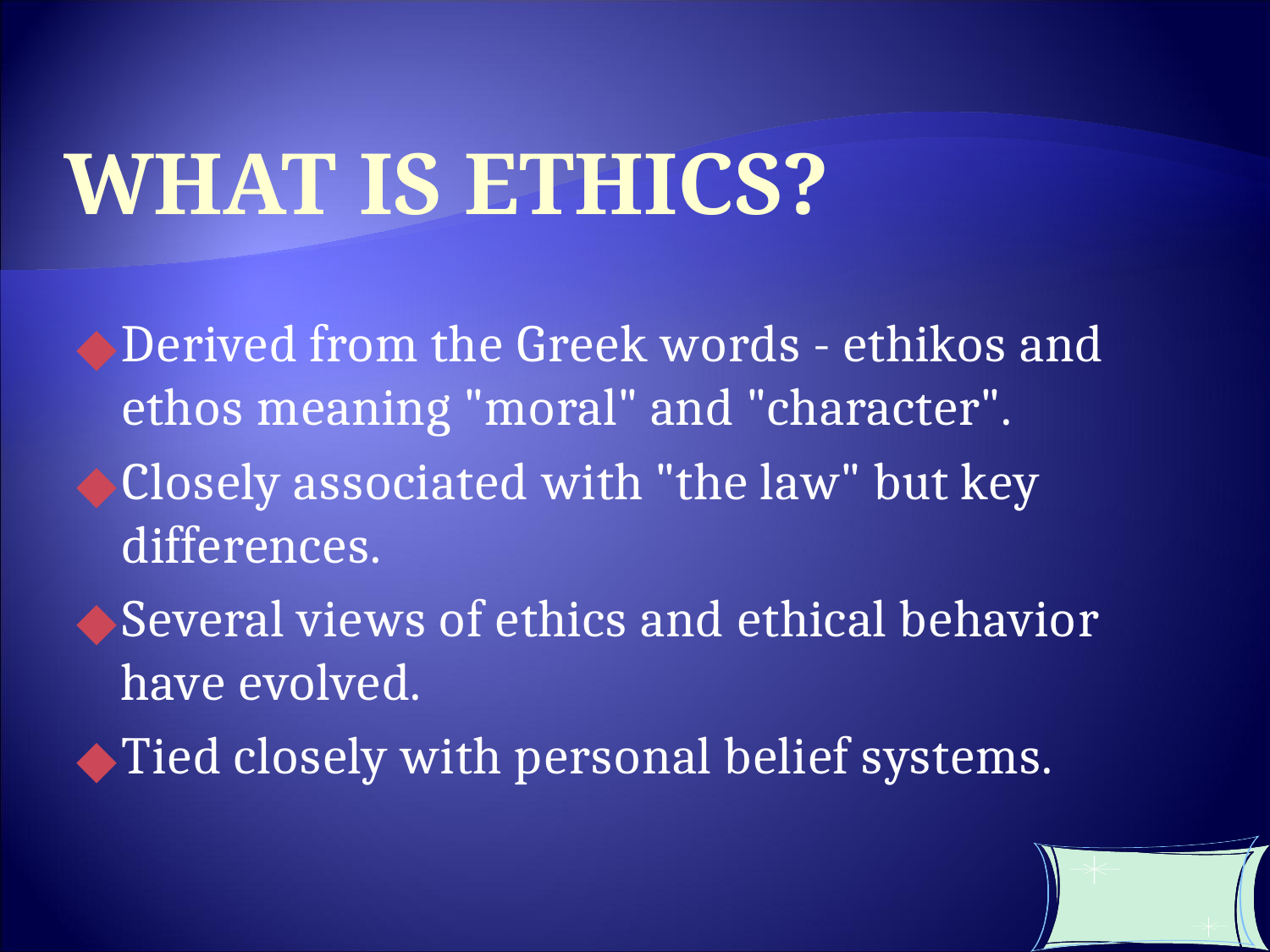

WHAT IS ETHICS?
Derived from the Greek words - ethikos and ethos meaning "moral" and "character".
Closely associated with "the law" but key differences.
Several views of ethics and ethical behavior have evolved.
Tied closely with personal belief systems.